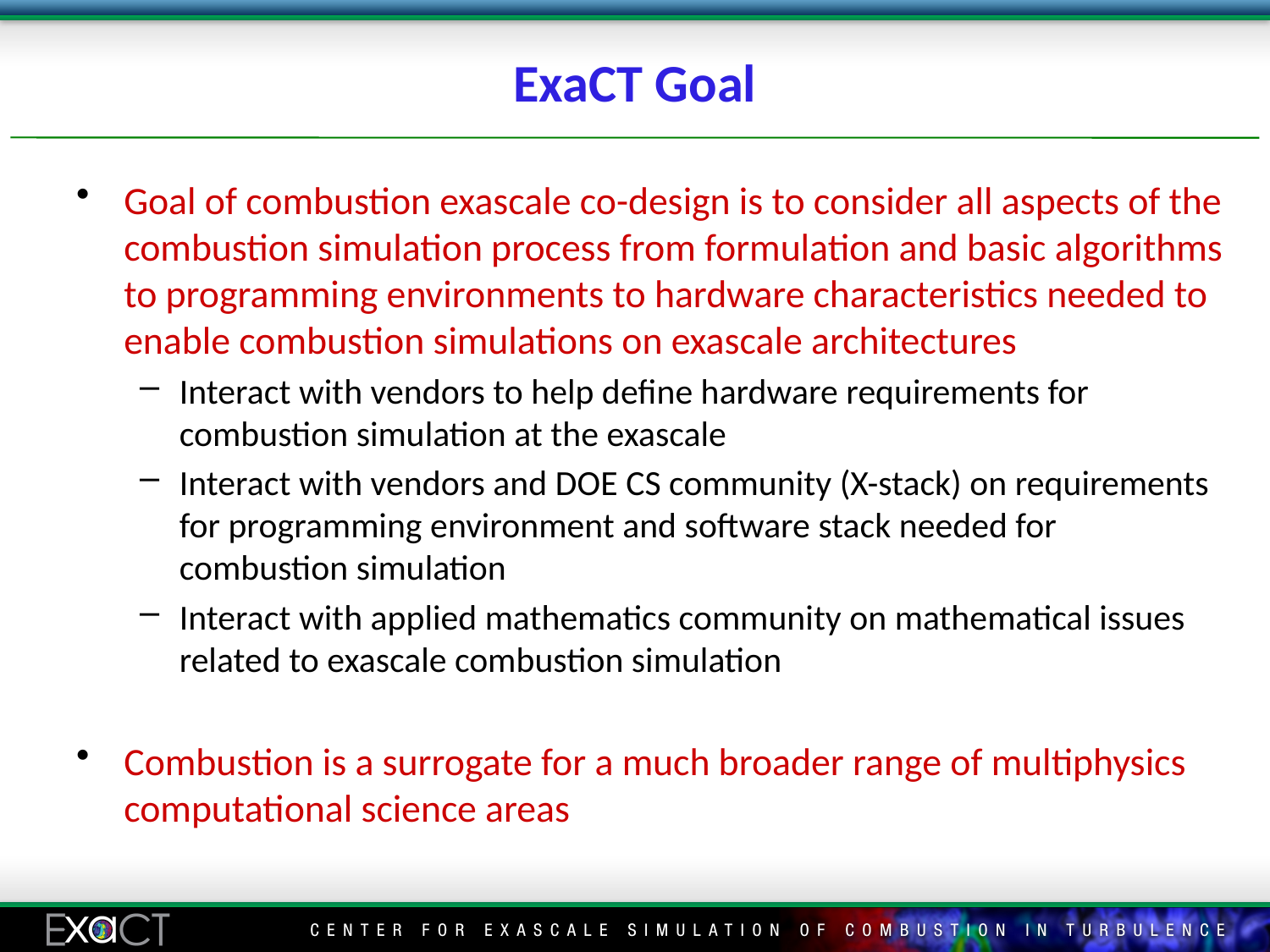

# ExaCT Goal
Goal of combustion exascale co-design is to consider all aspects of the combustion simulation process from formulation and basic algorithms to programming environments to hardware characteristics needed to enable combustion simulations on exascale architectures
Interact with vendors to help define hardware requirements for combustion simulation at the exascale
Interact with vendors and DOE CS community (X-stack) on requirements for programming environment and software stack needed for combustion simulation
Interact with applied mathematics community on mathematical issues related to exascale combustion simulation

Combustion is a surrogate for a much broader range of multiphysics computational science areas